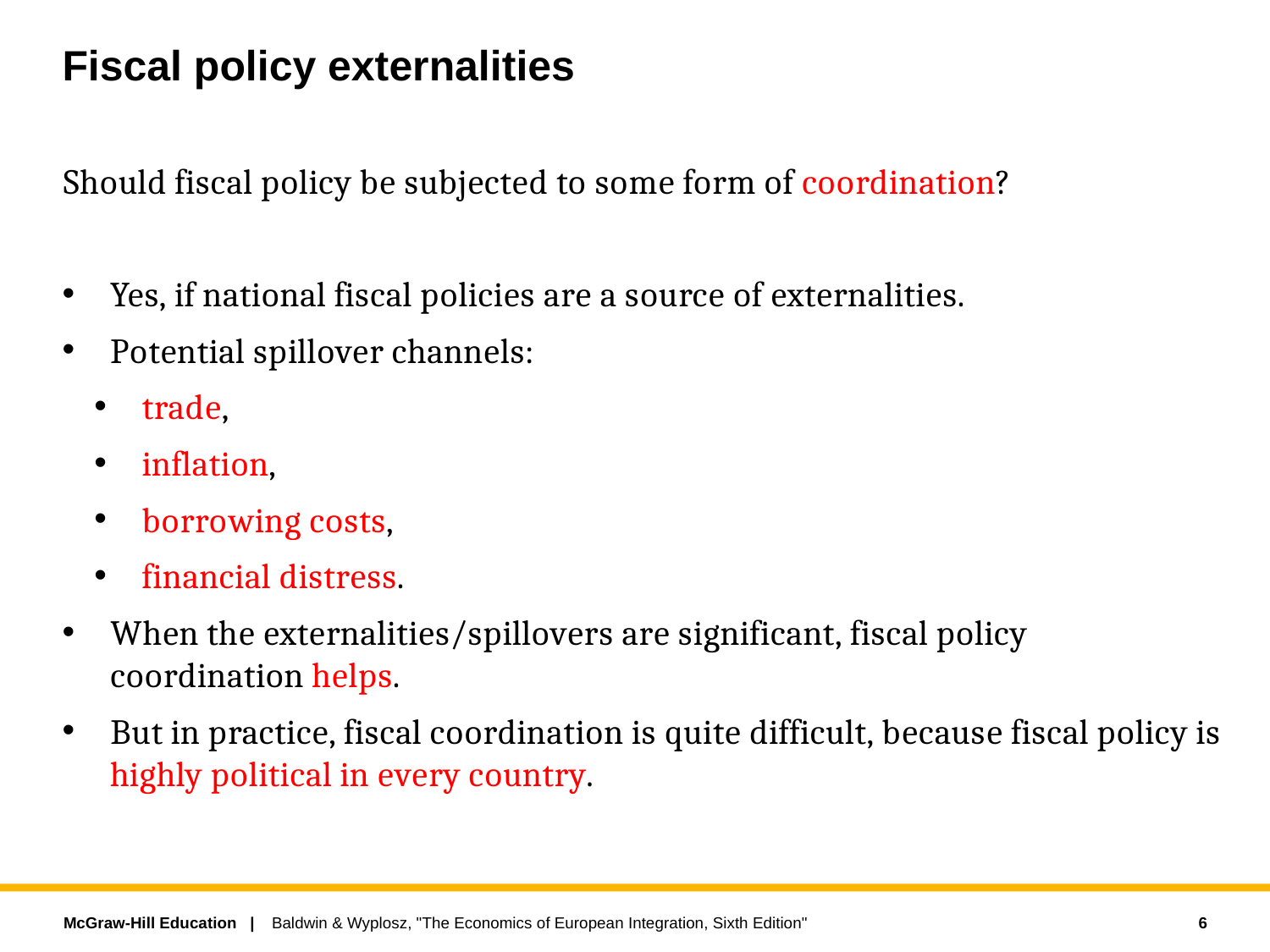

# Fiscal policy externalities
Should fiscal policy be subjected to some form of coordination?

Yes, if national fiscal policies are a source of externalities.
Potential spillover channels:
trade,
inflation,
borrowing costs,
financial distress.
When the externalities/spillovers are significant, fiscal policy coordination helps.
But in practice, fiscal coordination is quite difficult, because fiscal policy is highly political in every country.
6
Baldwin & Wyplosz, "The Economics of European Integration, Sixth Edition"